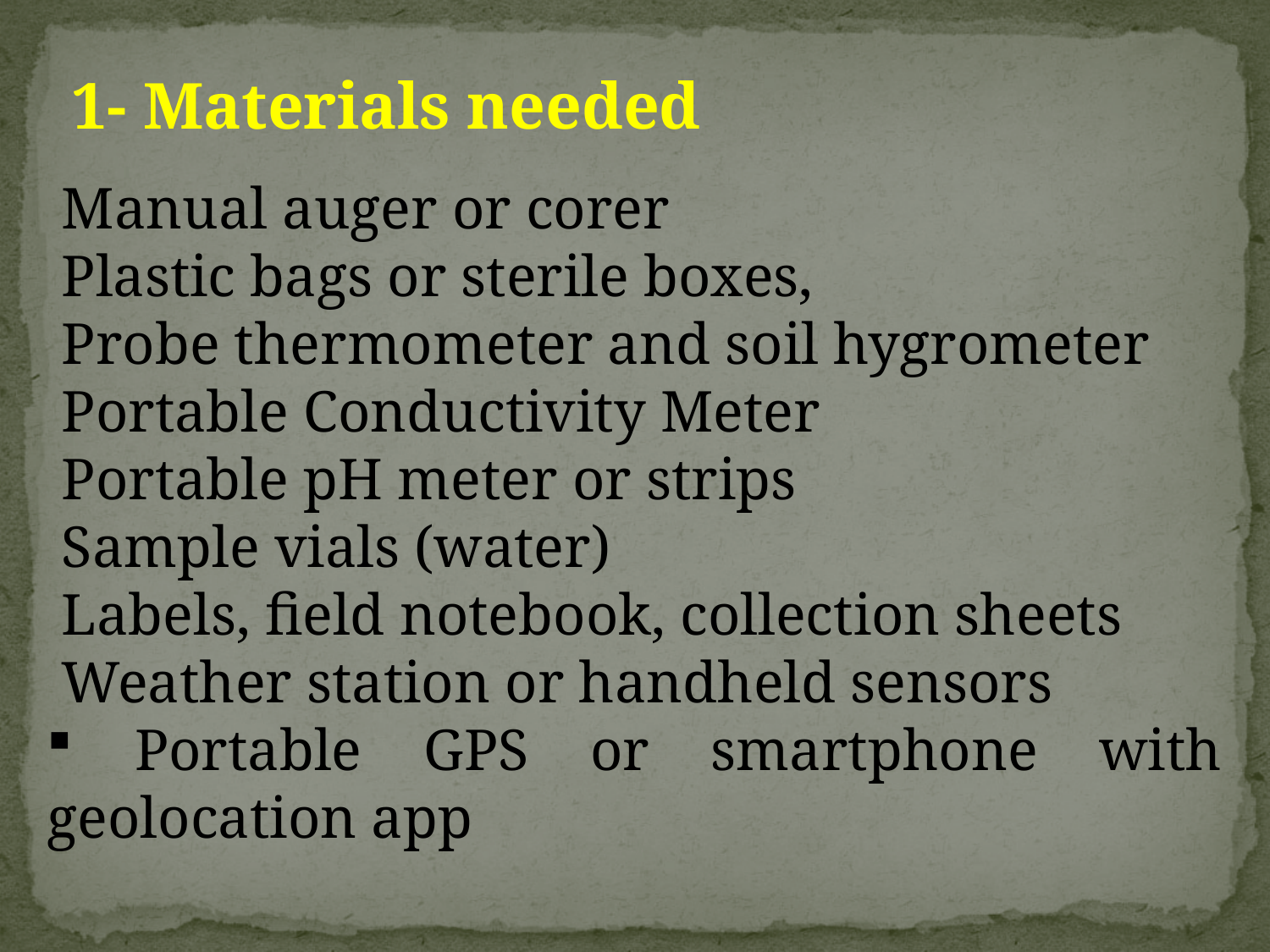

1- Materials needed
 Manual auger or corer
 Plastic bags or sterile boxes,
 Probe thermometer and soil hygrometer
 Portable Conductivity Meter
 Portable pH meter or strips
 Sample vials (water)
 Labels, field notebook, collection sheets
 Weather station or handheld sensors
 Portable GPS or smartphone with geolocation app